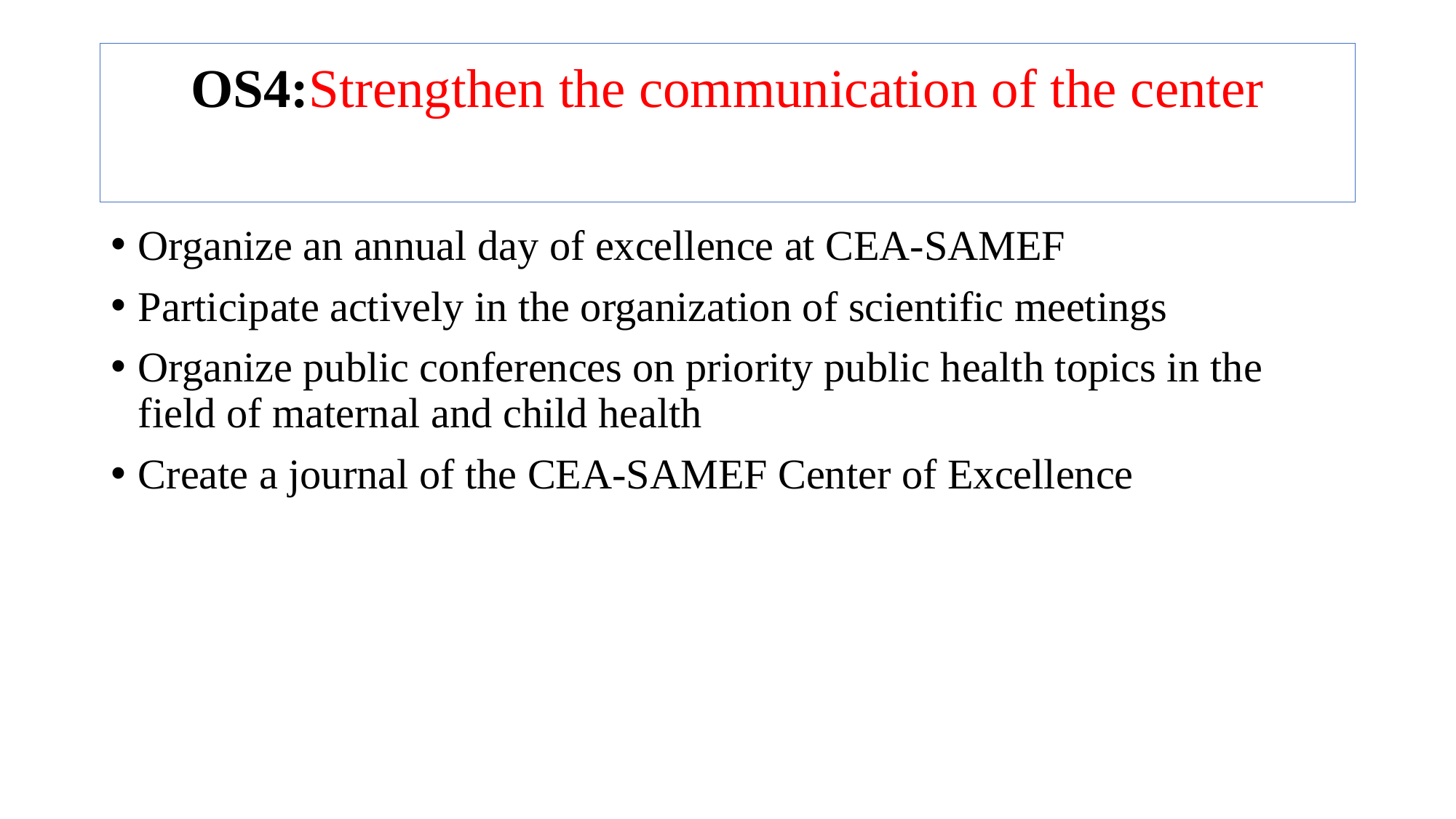

# OS4:Strengthen the communication of the center
Organize an annual day of excellence at CEA-SAMEF
Participate actively in the organization of scientific meetings
Organize public conferences on priority public health topics in the field of maternal and child health
Create a journal of the CEA-SAMEF Center of Excellence